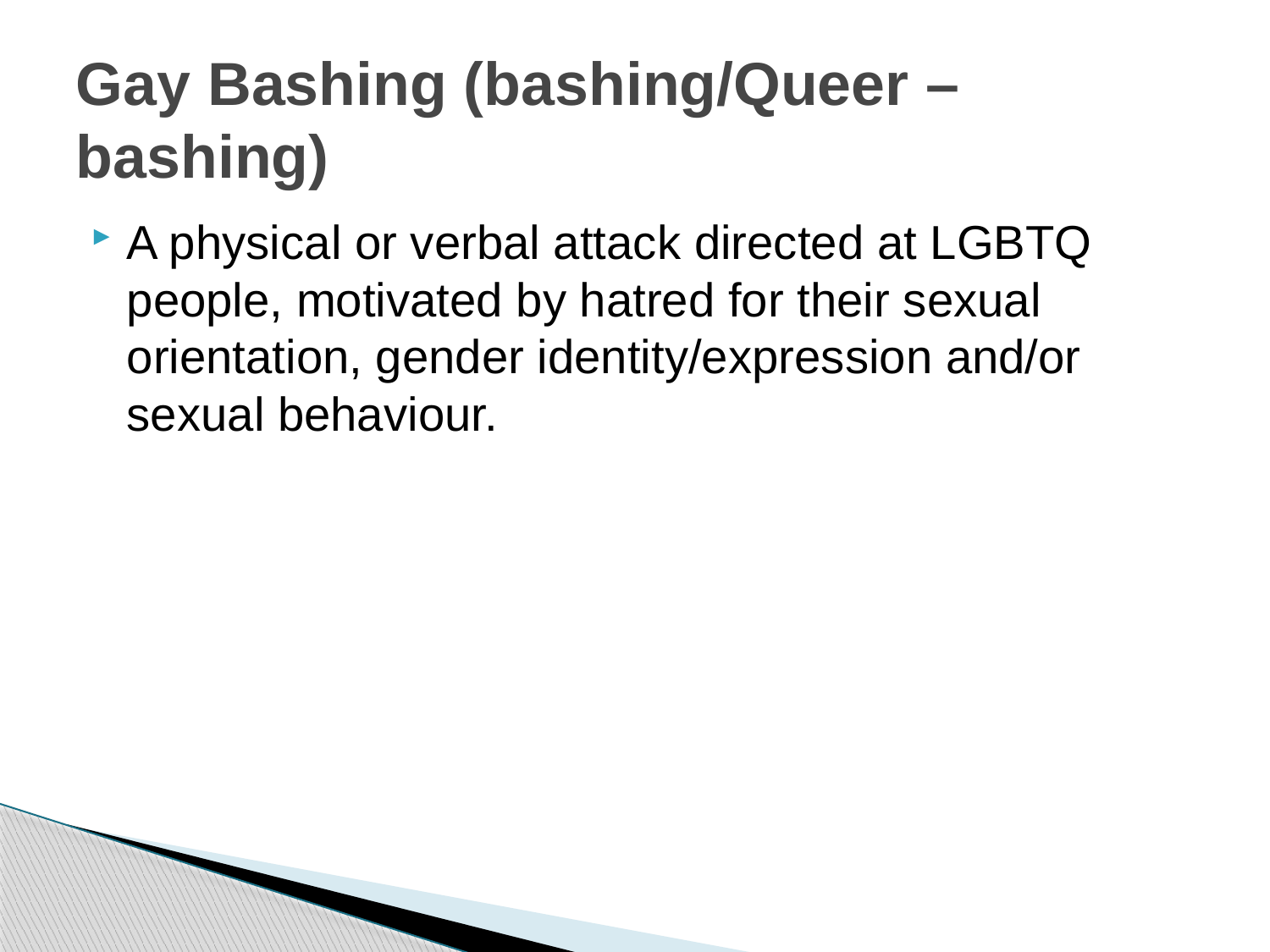

# Gay Bashing (bashing/Queer –bashing)
A physical or verbal attack directed at LGBTQ people, motivated by hatred for their sexual orientation, gender identity/expression and/or sexual behaviour.